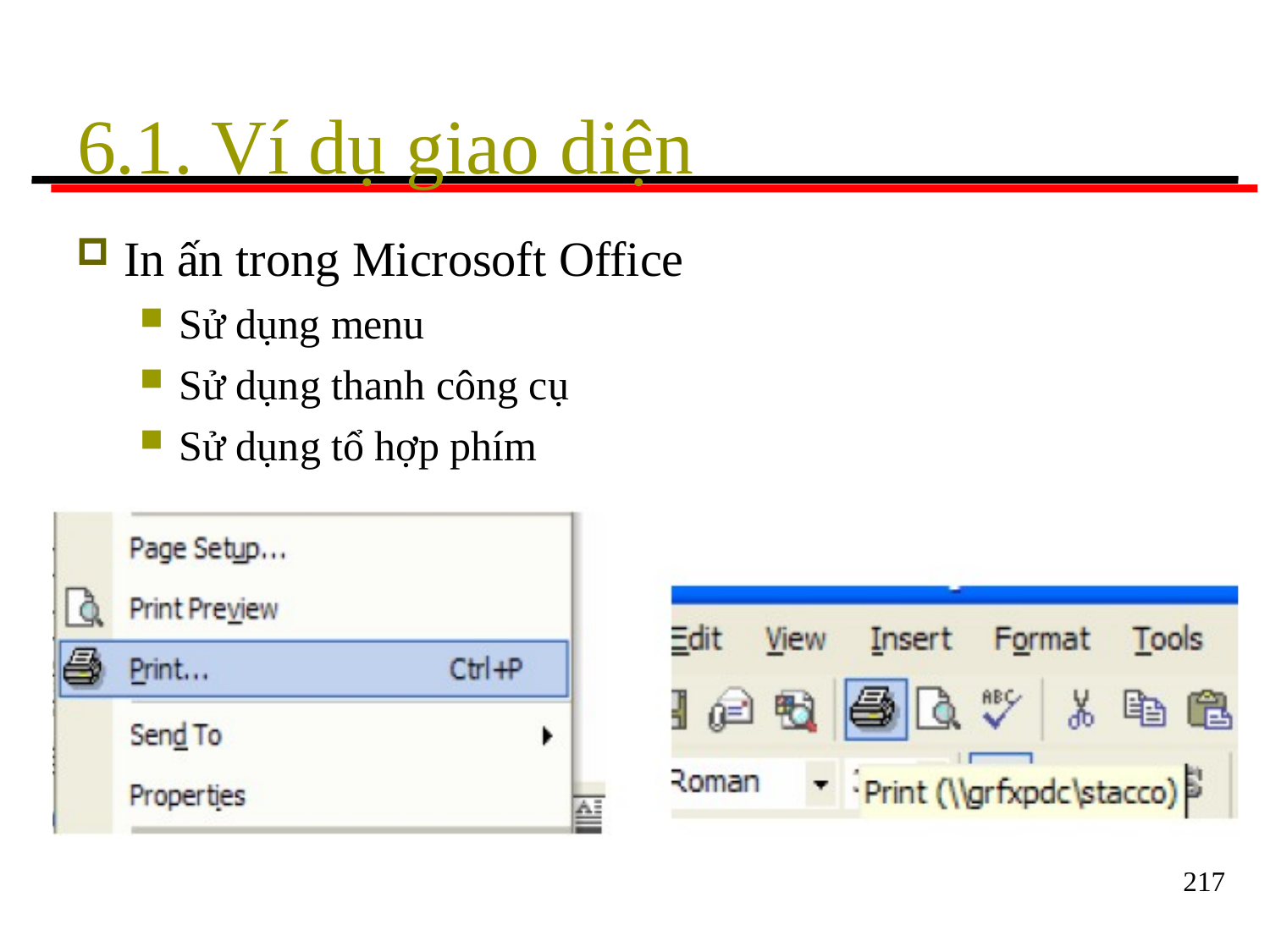

# 6.1. Ví dụ giao diện
In ấn trong Microsoft Office
Sử dụng menu
Sử dụng thanh công cụ
Sử dụng tổ hợp phím

217